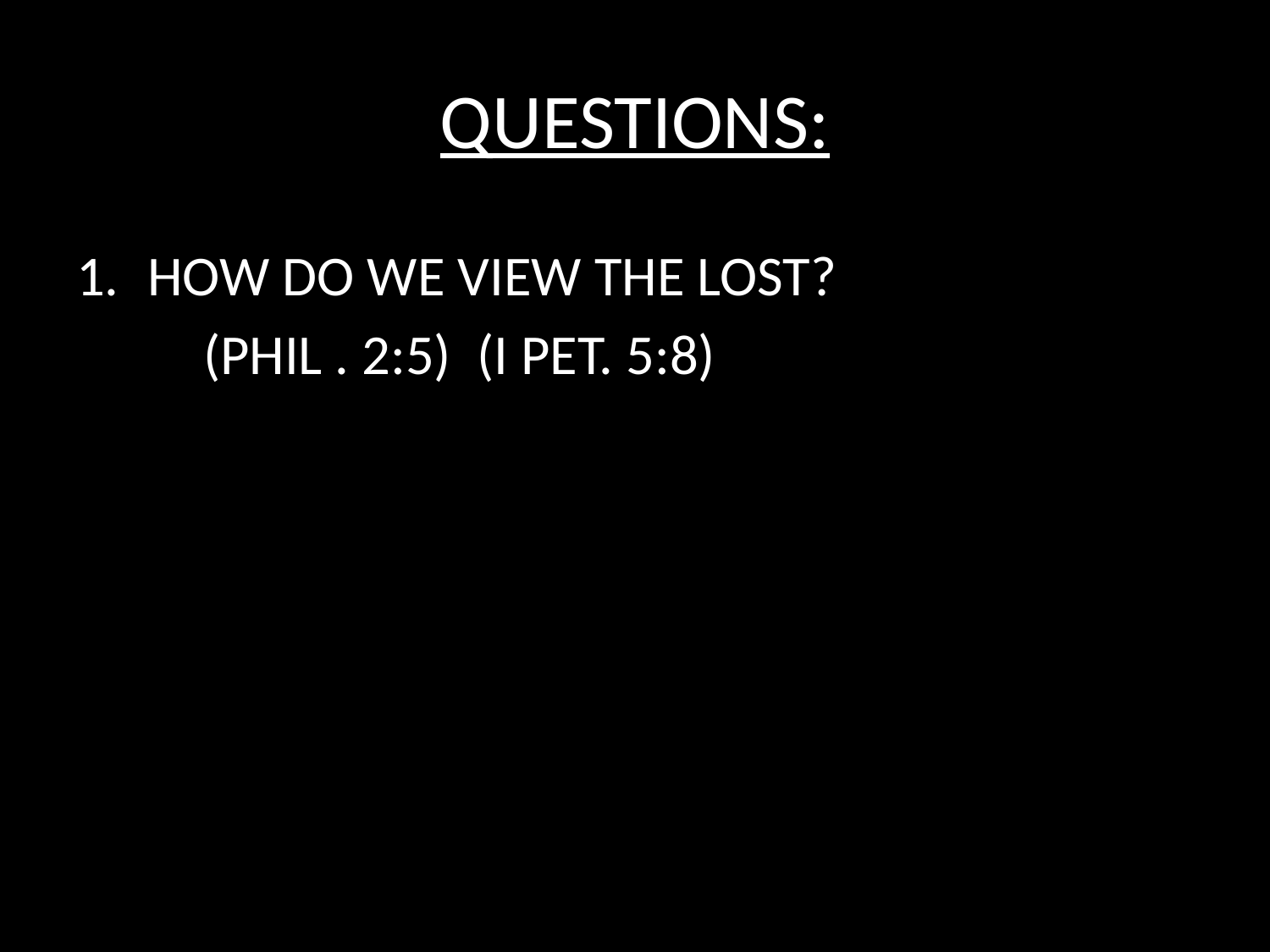

# QUESTIONS:
HOW DO WE VIEW THE LOST?
	(PHIL . 2:5)  (I PET. 5:8)